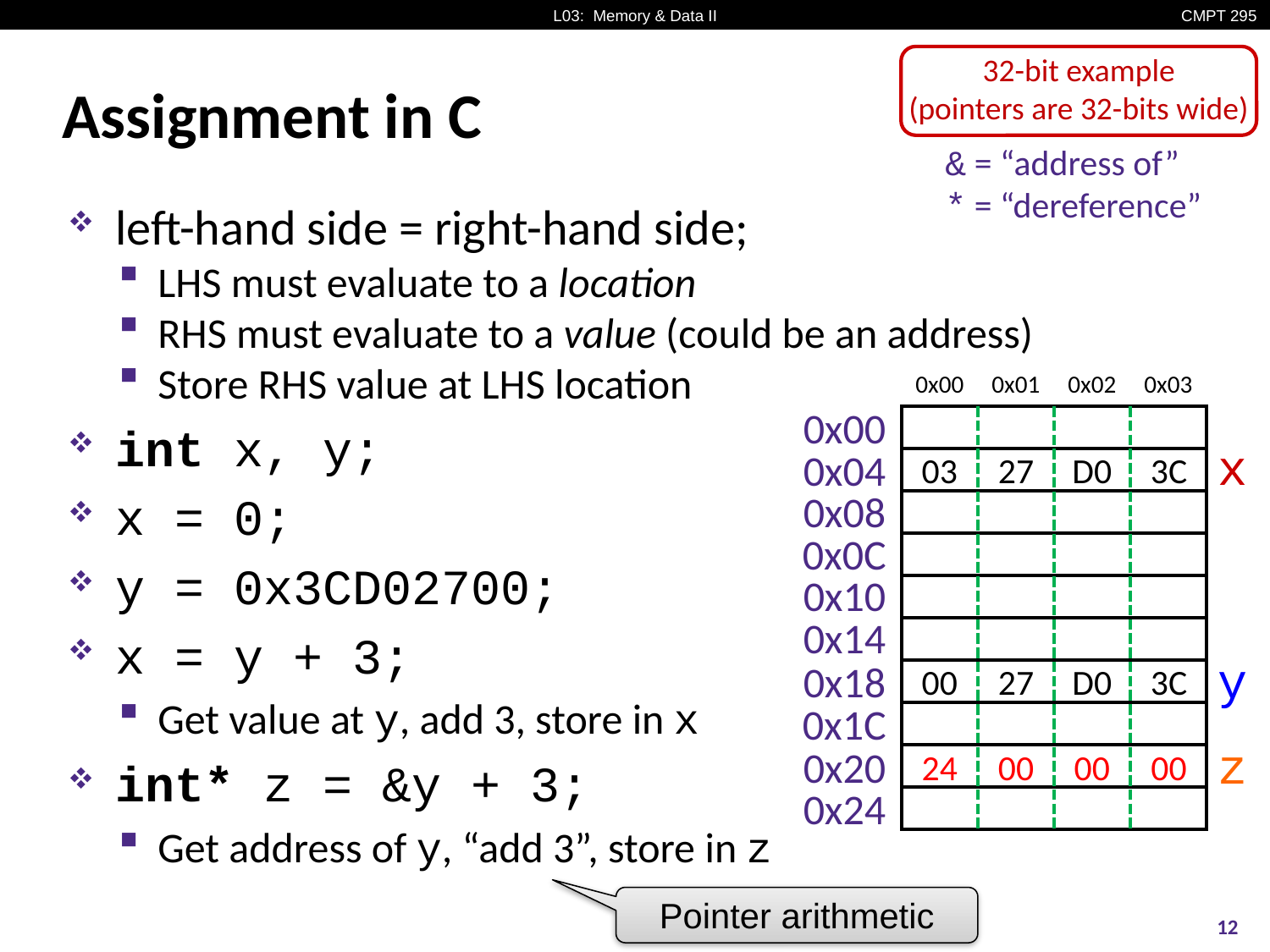

32-bit example
(pointers are 32-bits wide)
# Assignment in C

& = “address of”
* = “dereference”
left-hand side = right-hand side;
LHS must evaluate to a location
RHS must evaluate to a value (could be an address)
Store RHS value at LHS location
int x, y;
x = 0;
y = 0x3CD02700;
x = y + 3;
Get value at y, add 3, store in x
int* z = &y + 3;
Get address of y, “add 3”, store in z

0x00
0x01
0x02
0x03
0x00
0x04
0x08
0x0C
0x10
0x14
0x18
0x1C
0x20
0x24

x
03
27
D0
3C
y
00
27
D0
3C
z
24
00
00
00
Pointer arithmetic
12